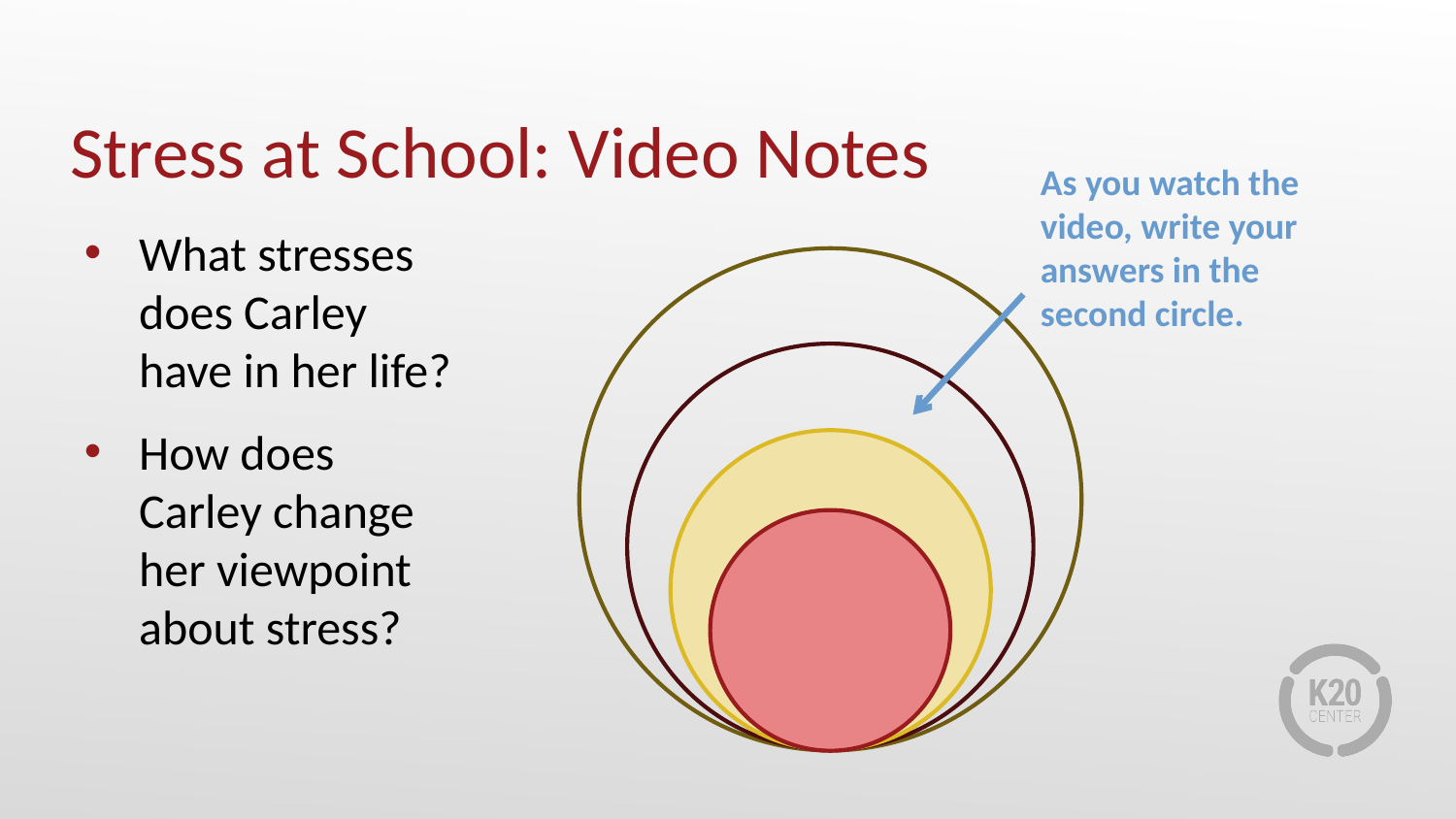

# Stress at School: Video Notes

As you watch the video, write your answers in the second circle.

What stresses does Carley have in her life?
How does Carley change her viewpoint about stress?